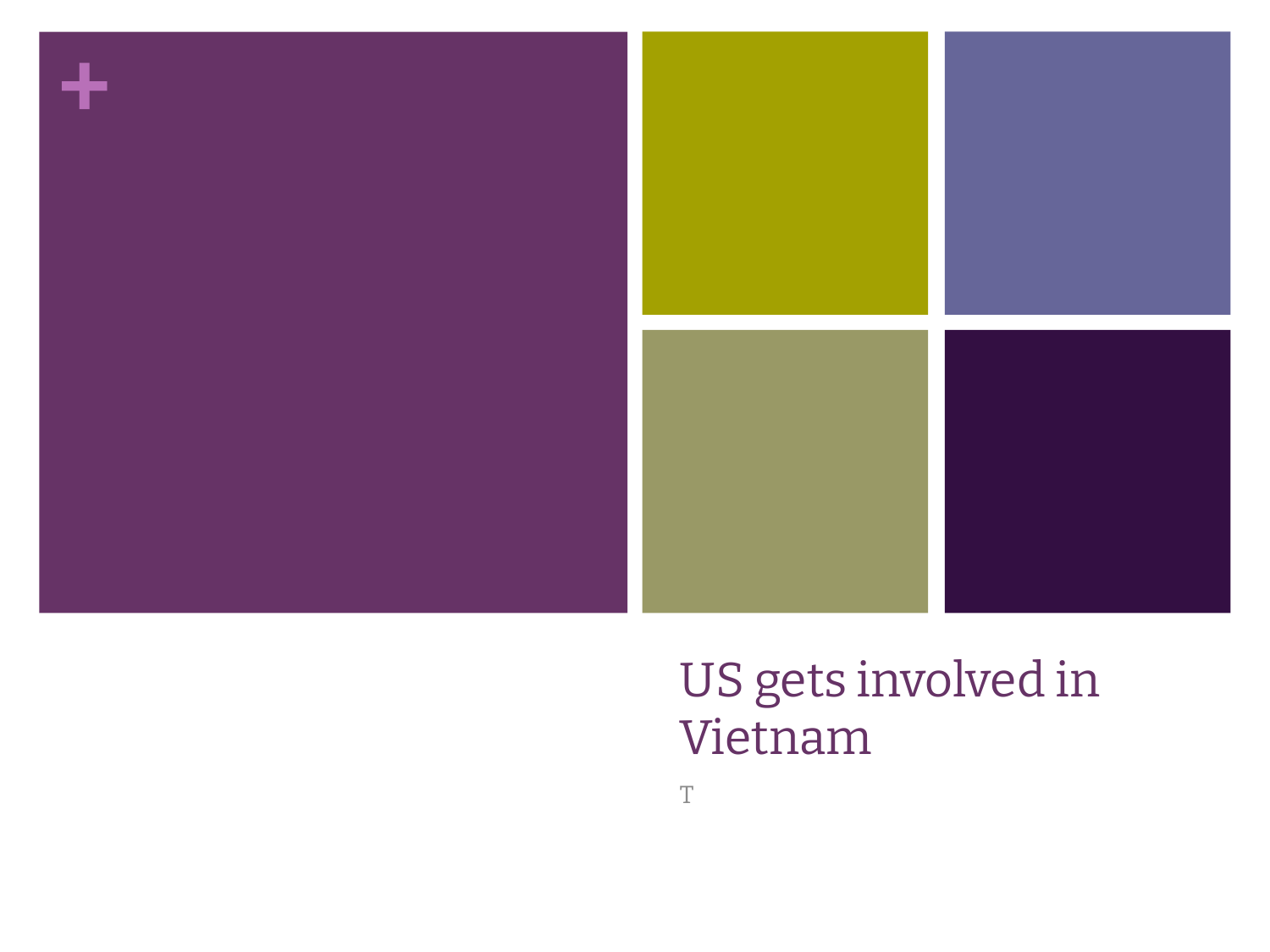

# US gets involved in Vietnam
T